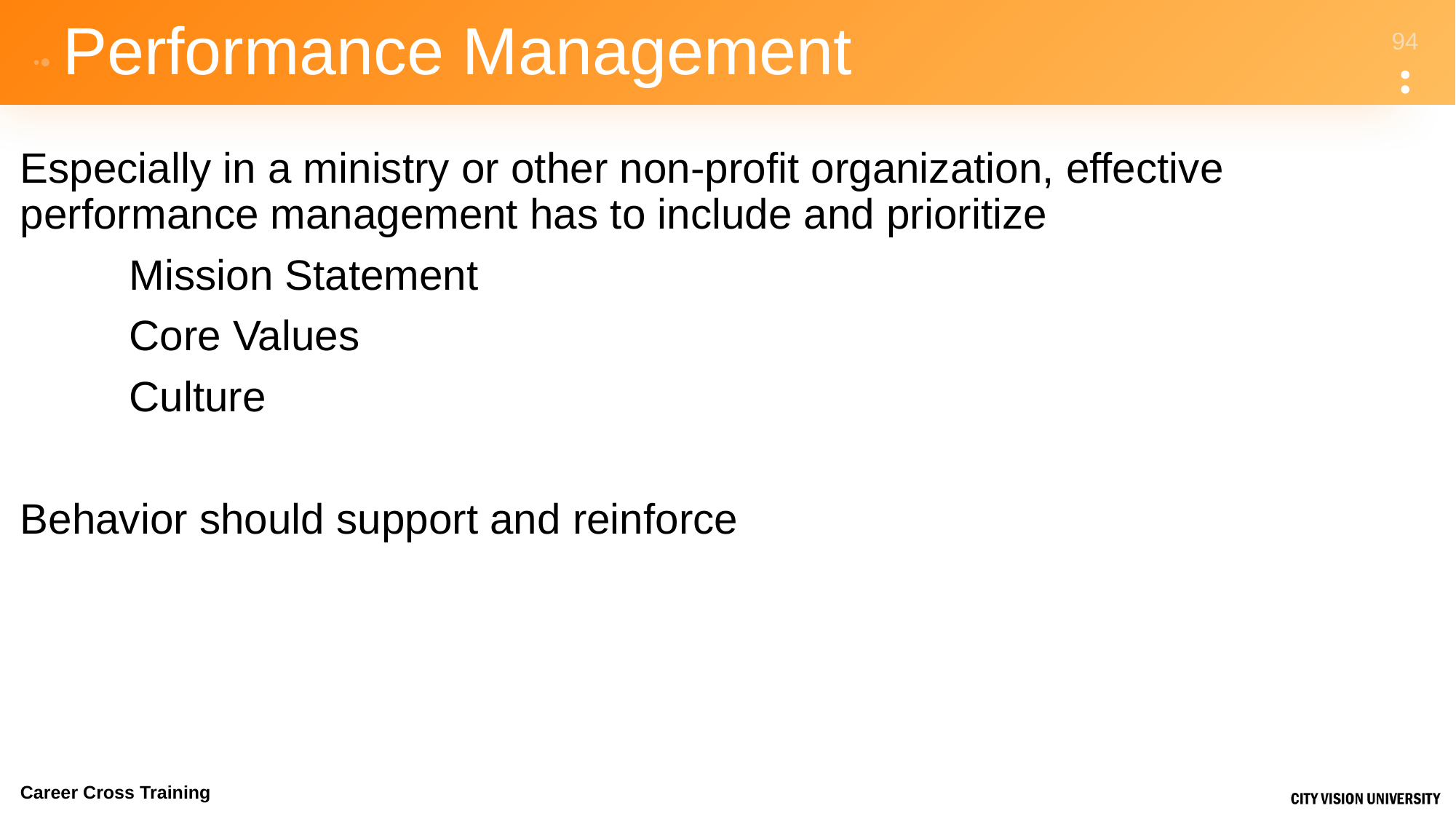

# Performance Management
Especially in a ministry or other non-profit organization, effective performance management has to include and prioritize
	Mission Statement
	Core Values
	Culture

Behavior should support and reinforce